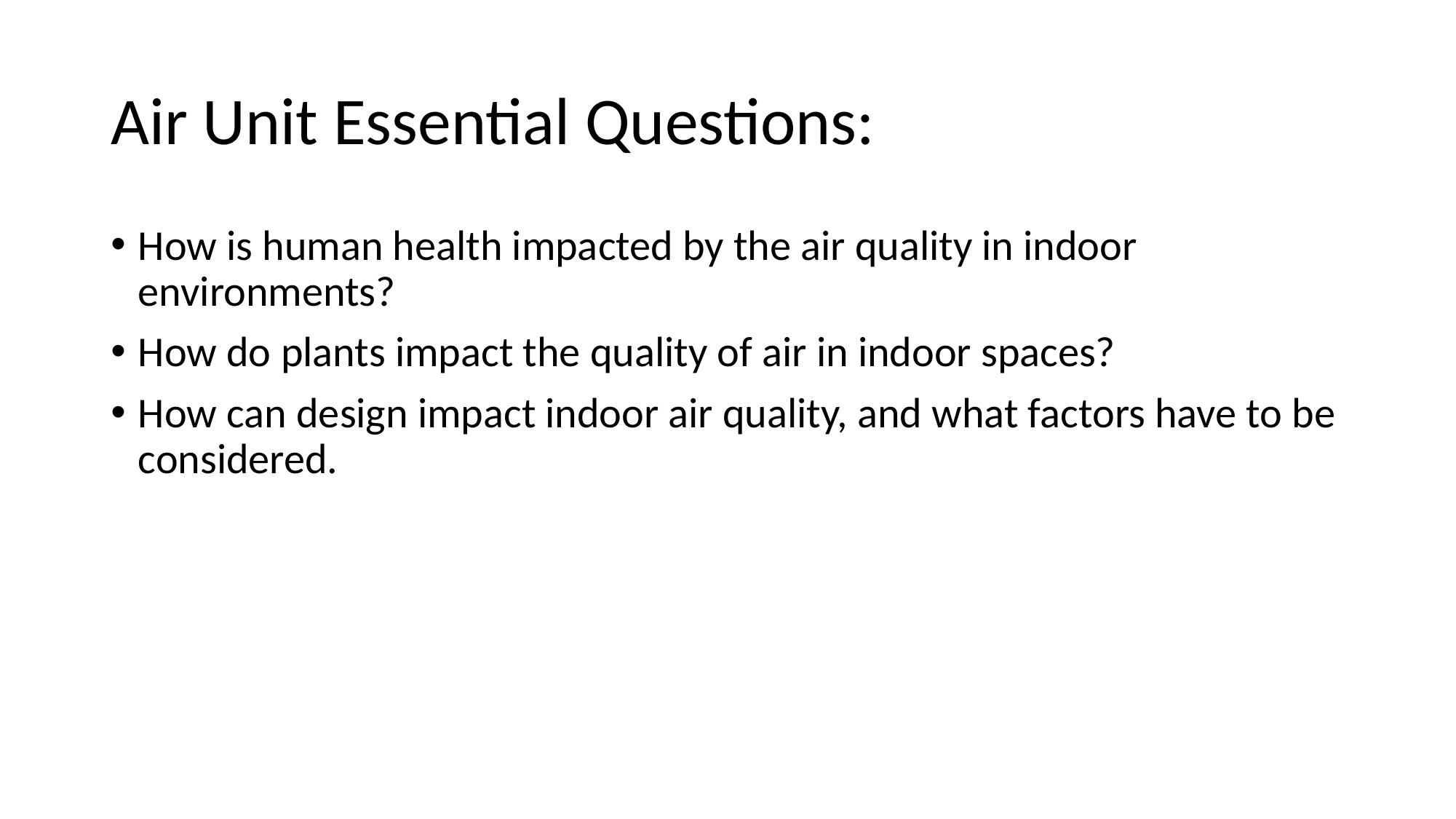

# Air Unit Essential Questions:
How is human health impacted by the air quality in indoor environments?
How do plants impact the quality of air in indoor spaces?
How can design impact indoor air quality, and what factors have to be considered.